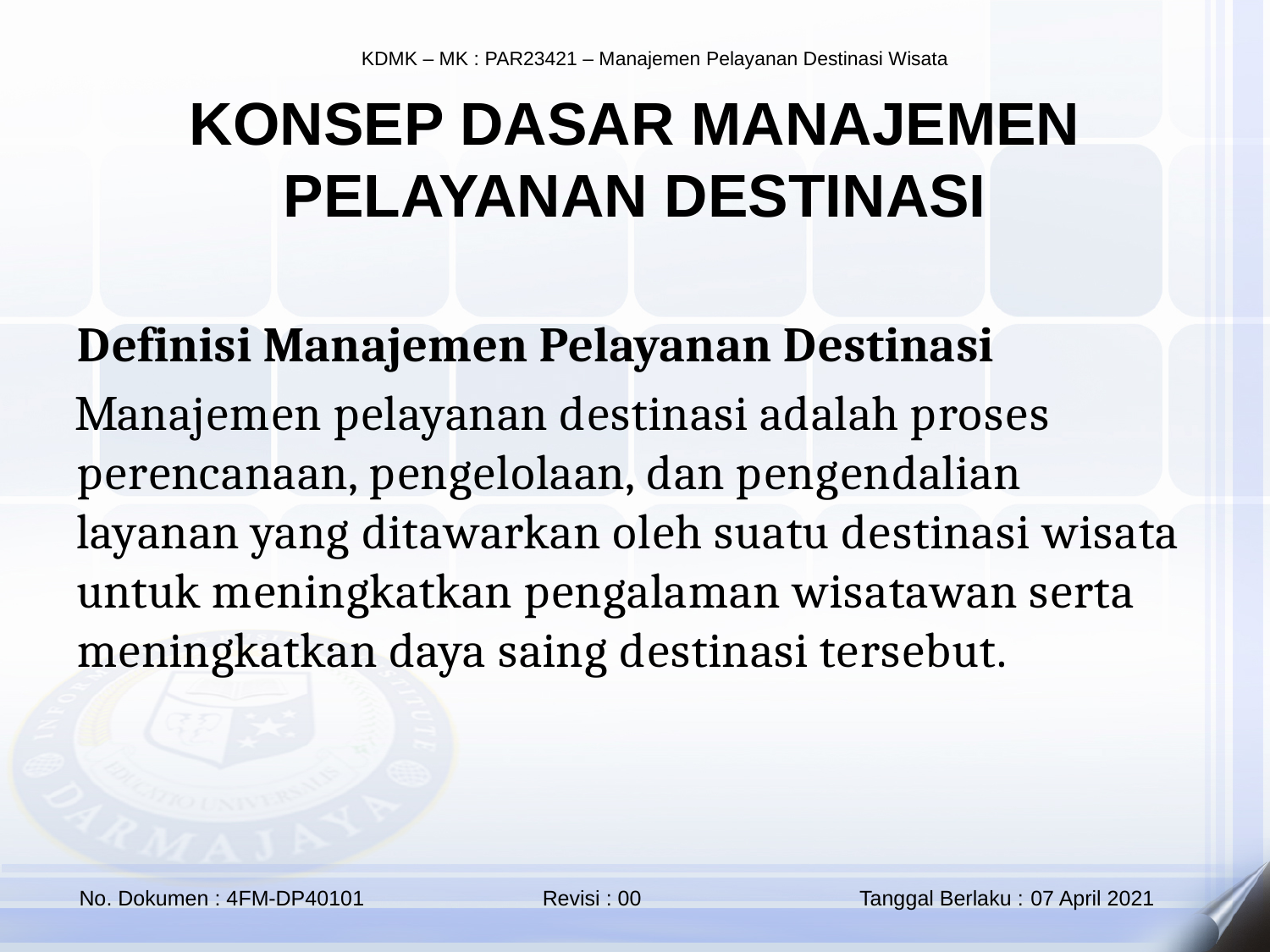

KONSEP DASAR MANAJEMEN PELAYANAN DESTINASI
Definisi Manajemen Pelayanan Destinasi
Manajemen pelayanan destinasi adalah proses perencanaan, pengelolaan, dan pengendalian layanan yang ditawarkan oleh suatu destinasi wisata untuk meningkatkan pengalaman wisatawan serta meningkatkan daya saing destinasi tersebut.